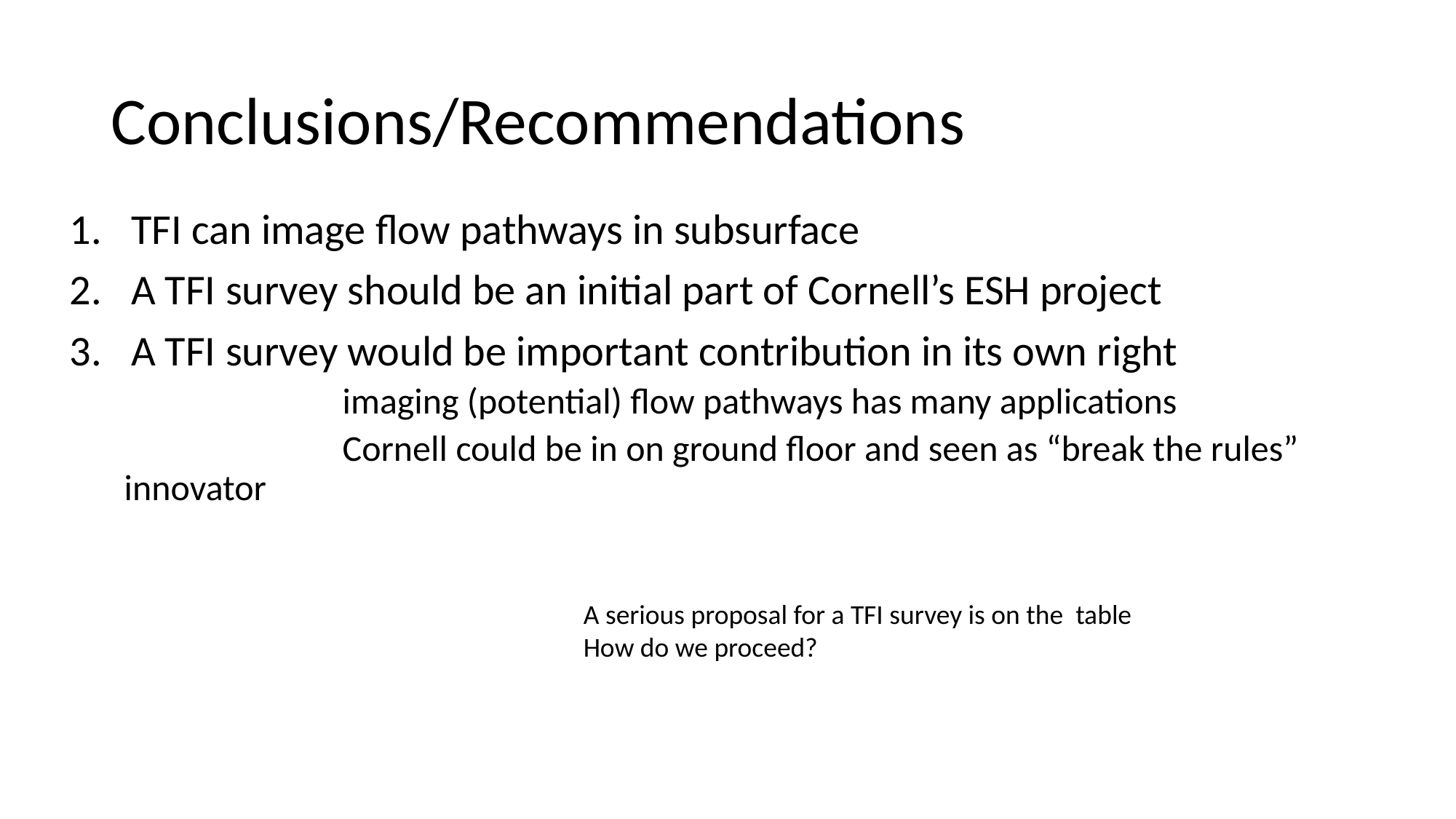

# Conclusions/Recommendations
TFI can image flow pathways in subsurface
A TFI survey should be an initial part of Cornell’s ESH project
A TFI survey would be important contribution in its own right
		imaging (potential) flow pathways has many applications
		Cornell could be in on ground floor and seen as “break the rules” innovator
A serious proposal for a TFI survey is on the  table
How do we proceed?